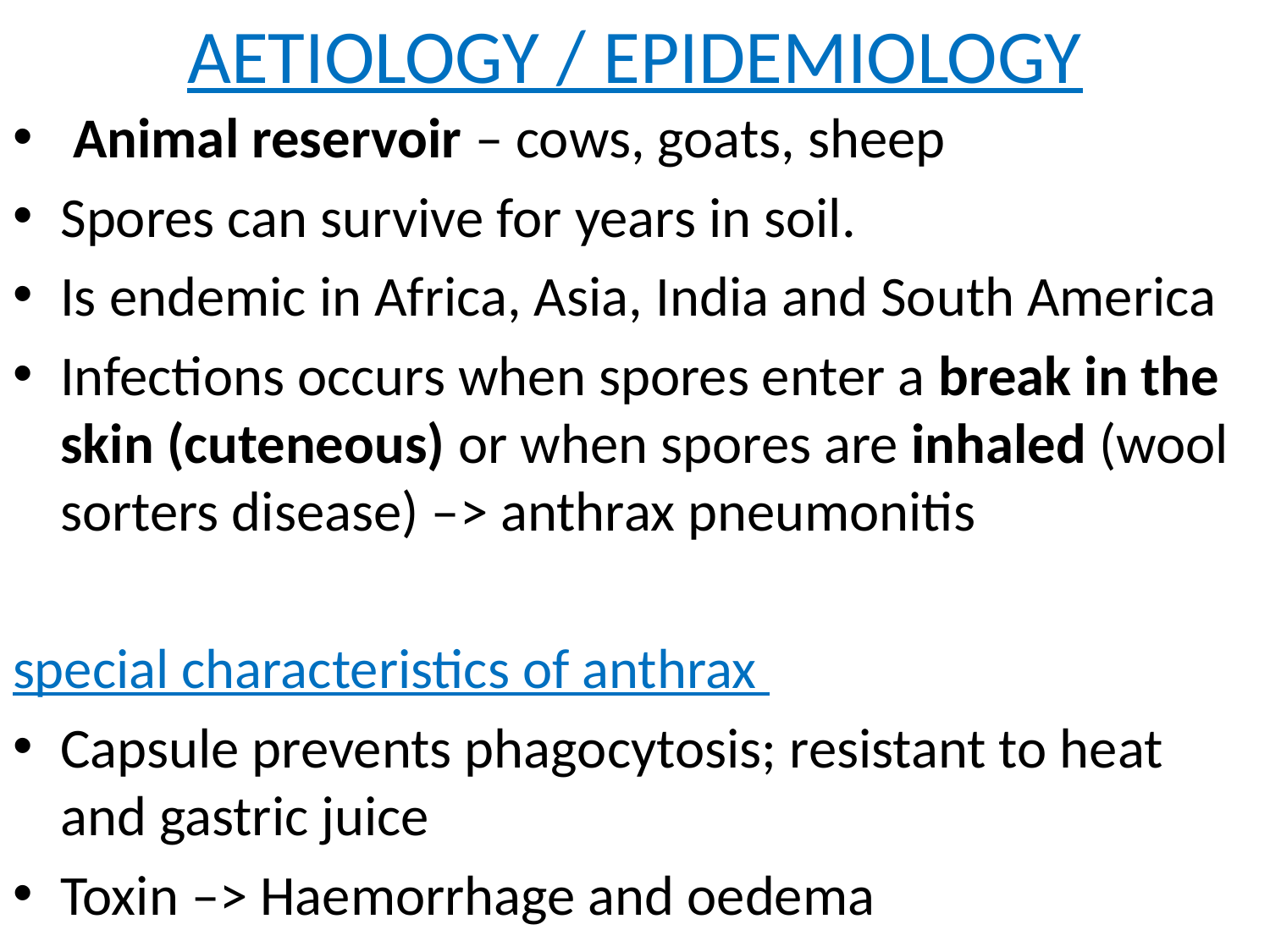

# AETIOLOGY / EPIDEMIOLOGY
 Animal reservoir – cows, goats, sheep
Spores can survive for years in soil.
Is endemic in Africa, Asia, India and South America
Infections occurs when spores enter a break in the skin (cuteneous) or when spores are inhaled (wool sorters disease) –> anthrax pneumonitis

special characteristics of anthrax
Capsule prevents phagocytosis; resistant to heat and gastric juice
Toxin –> Haemorrhage and oedema